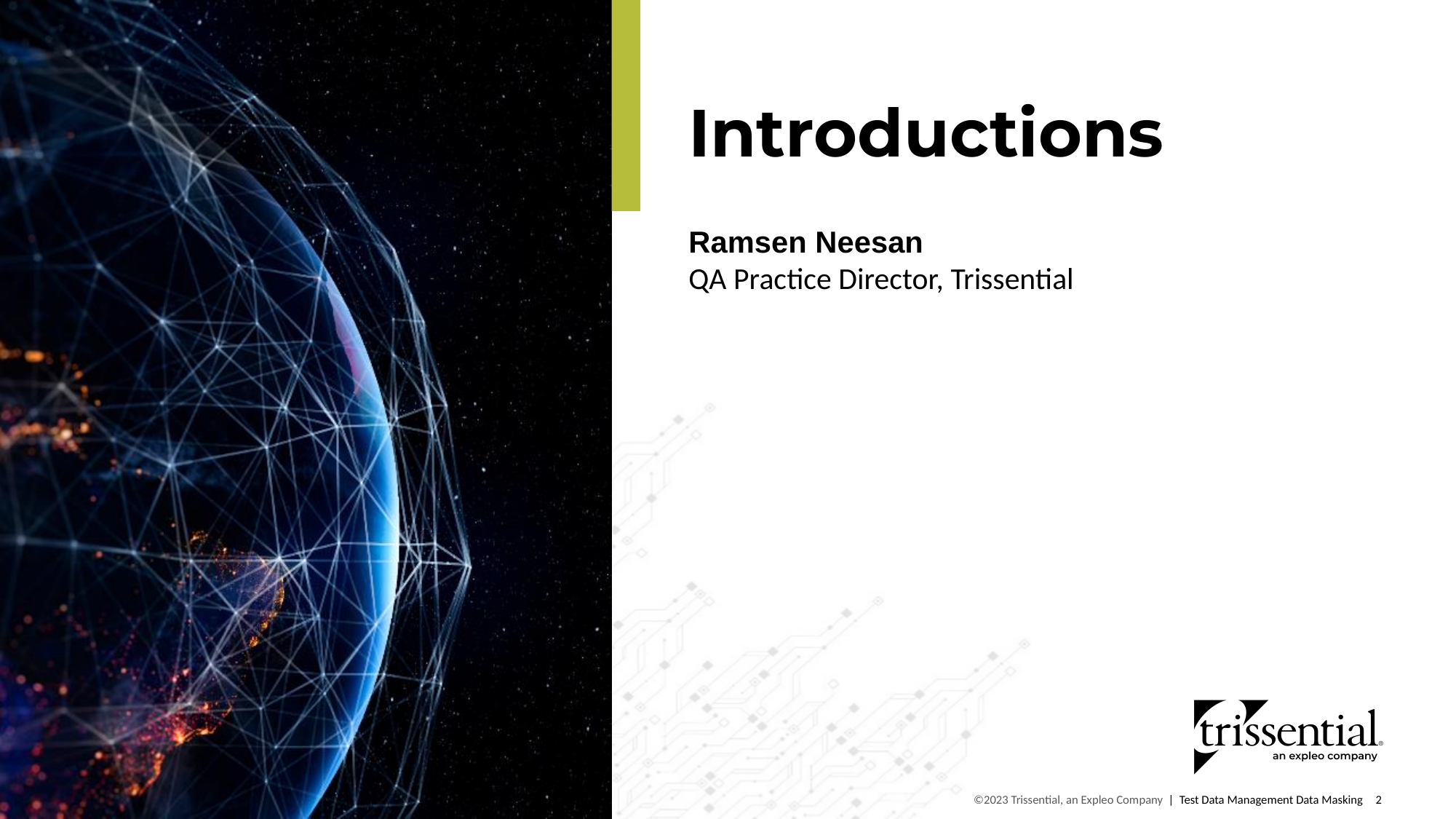

Introductions
Ramsen Neesan
QA Practice Director, Trissential
©2023 Trissential, an Expleo Company  |  Test Data Management Data Masking
2